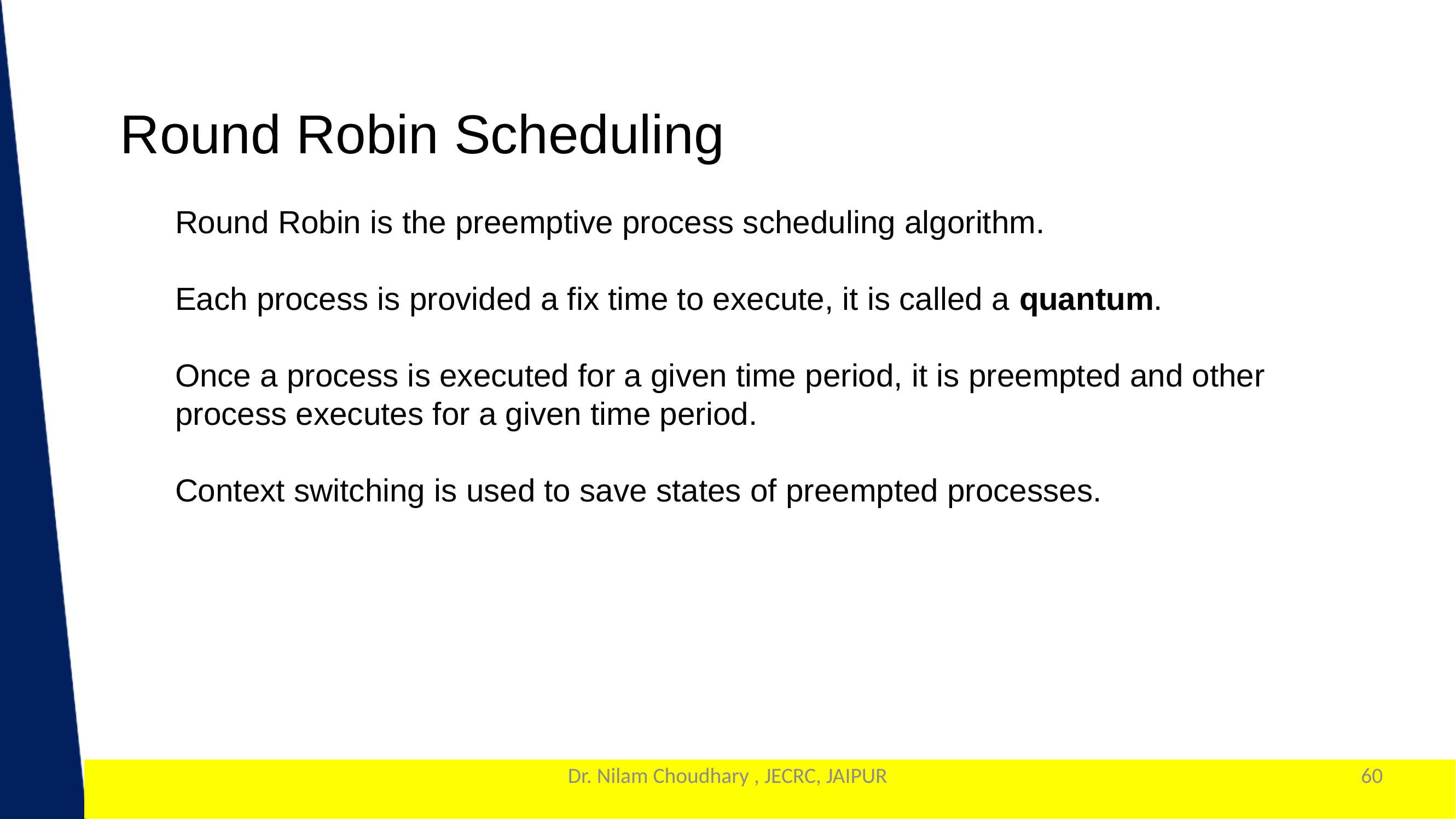

Round Robin Scheduling
Round Robin is the preemptive process scheduling algorithm.

Each process is provided a fix time to execute, it is called a quantum.

Once a process is executed for a given time period, it is preempted and other process executes for a given time period.

Context switching is used to save states of preempted processes.

Dr. Nilam Choudhary , JECRC, JAIPUR
60
1